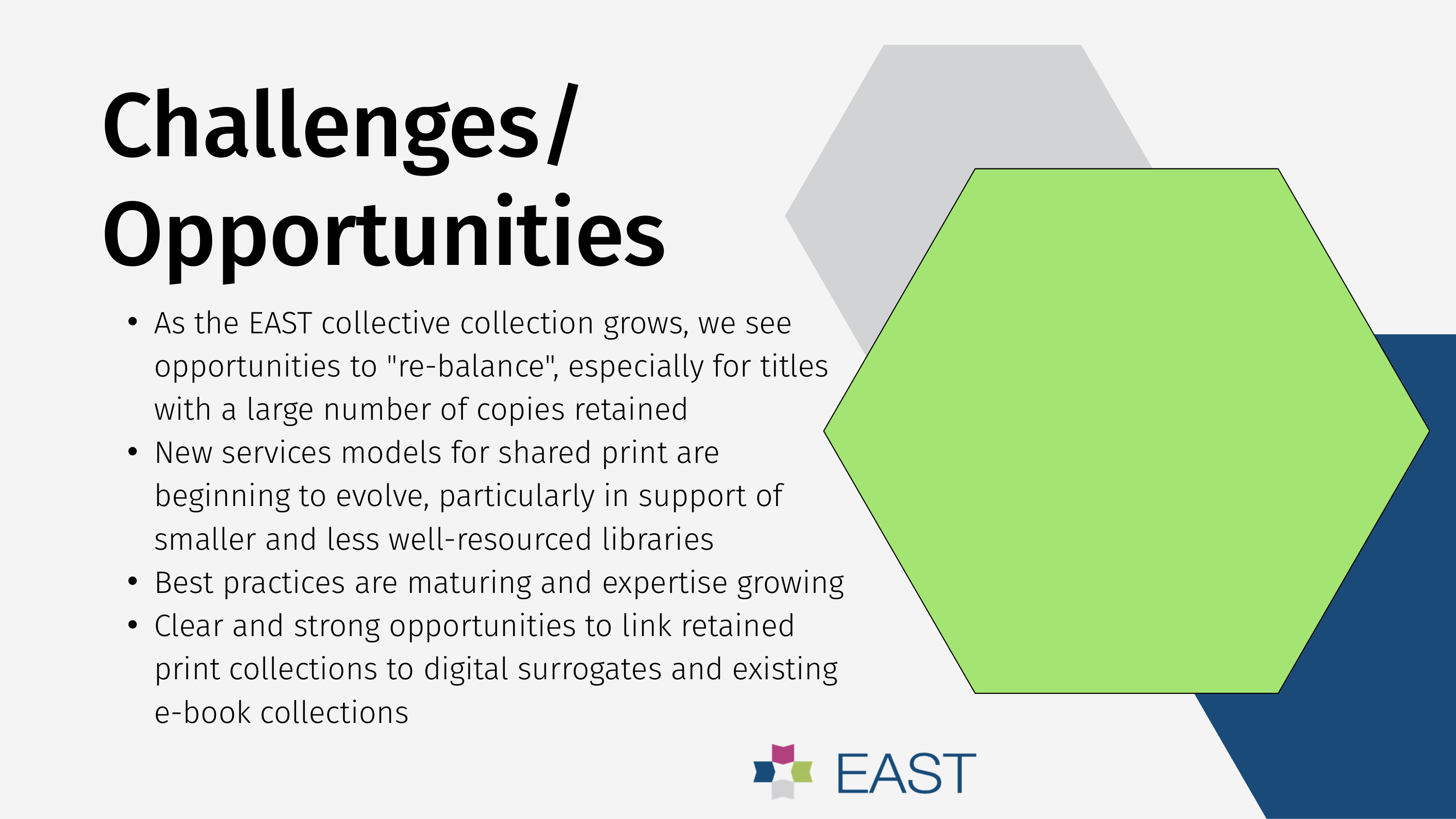

Challenges/
Opportunities
As the EAST collective collection grows, we see opportunities to "re-balance", especially for titles with a large number of copies retained
New services models for shared print are beginning to evolve, particularly in support of smaller and less well-resourced libraries
Best practices are maturing and expertise growing
Clear and strong opportunities to link retained print collections to digital surrogates and existing e-book collections